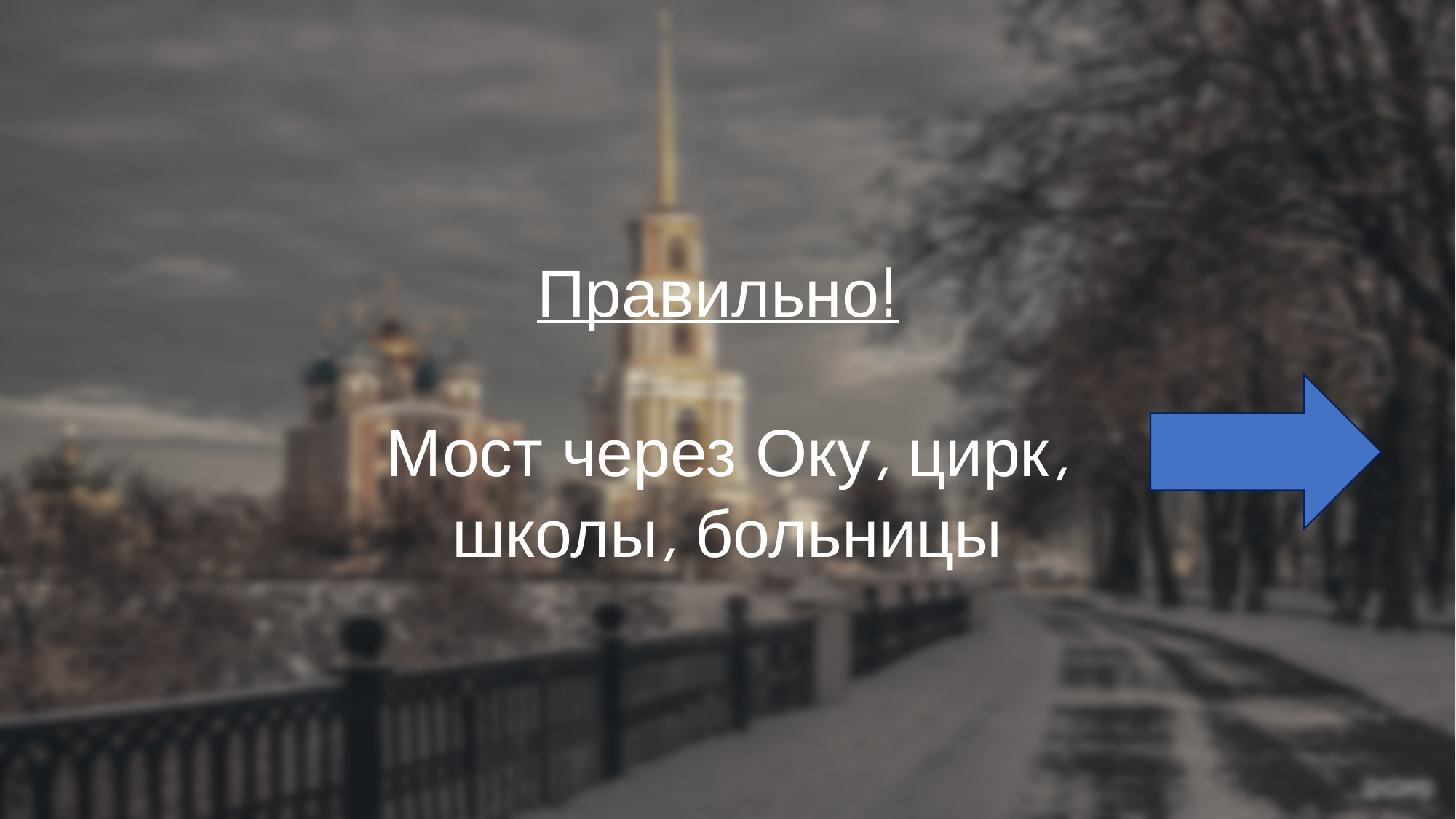

#
Правильно!

Мост через Оку, цирк, школы, больницы